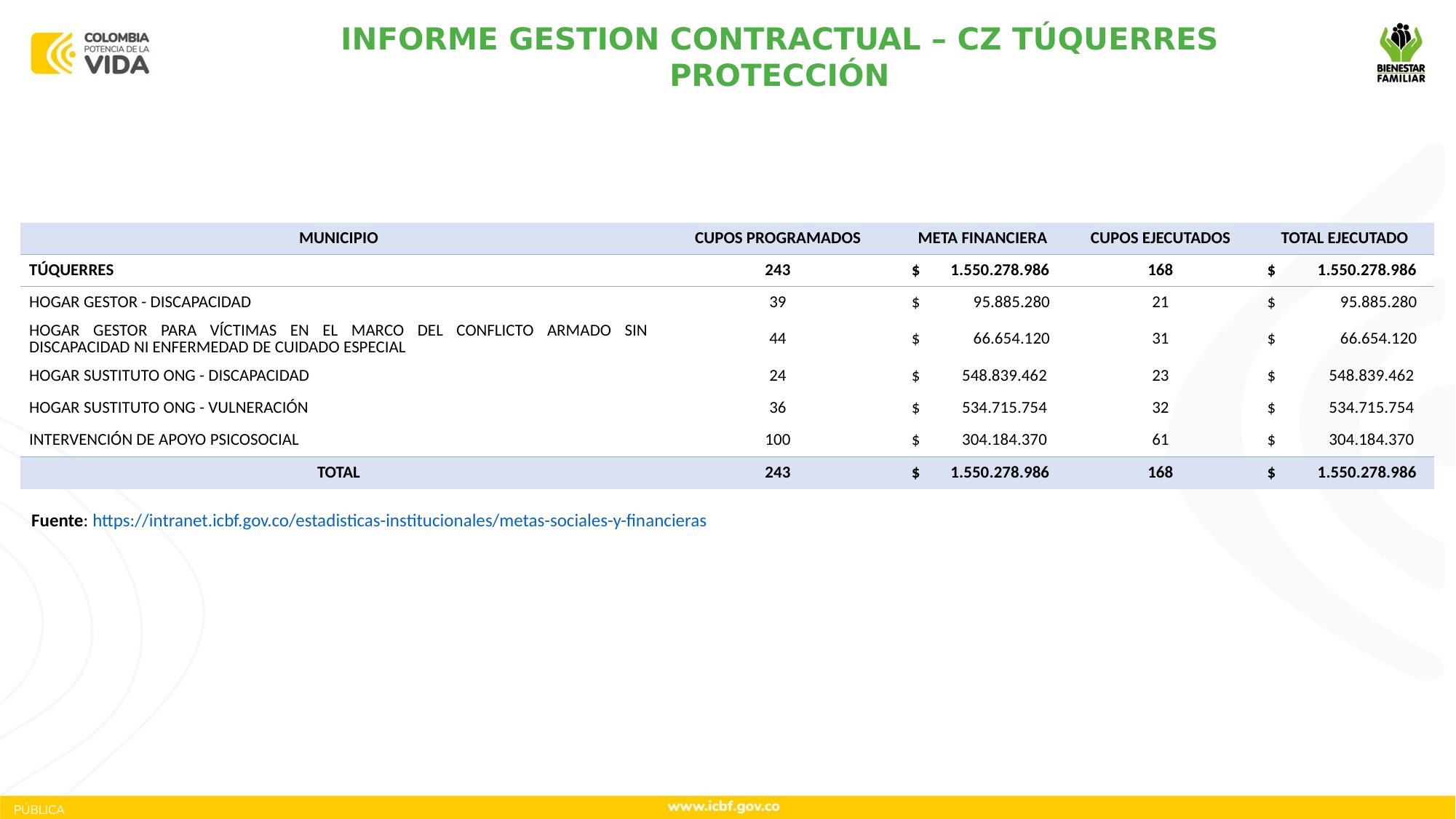

INFORME GESTION CONTRACTUAL – CZ TÚQUERRES
PROTECCIÓN
| MUNICIPIO | CUPOS PROGRAMADOS | META FINANCIERA | CUPOS EJECUTADOS | TOTAL EJECUTADO |
| --- | --- | --- | --- | --- |
| TÚQUERRES | 243 | $ 1.550.278.986 | 168 | $ 1.550.278.986 |
| HOGAR GESTOR - DISCAPACIDAD | 39 | $ 95.885.280 | 21 | $ 95.885.280 |
| HOGAR GESTOR PARA VÍCTIMAS EN EL MARCO DEL CONFLICTO ARMADO SIN DISCAPACIDAD NI ENFERMEDAD DE CUIDADO ESPECIAL | 44 | $ 66.654.120 | 31 | $ 66.654.120 |
| HOGAR SUSTITUTO ONG - DISCAPACIDAD | 24 | $ 548.839.462 | 23 | $ 548.839.462 |
| HOGAR SUSTITUTO ONG - VULNERACIÓN | 36 | $ 534.715.754 | 32 | $ 534.715.754 |
| INTERVENCIÓN DE APOYO PSICOSOCIAL | 100 | $ 304.184.370 | 61 | $ 304.184.370 |
| TOTAL | 243 | $ 1.550.278.986 | 168 | $ 1.550.278.986 |
Fuente: https://intranet.icbf.gov.co/estadisticas-institucionales/metas-sociales-y-financieras
PÚBLICA